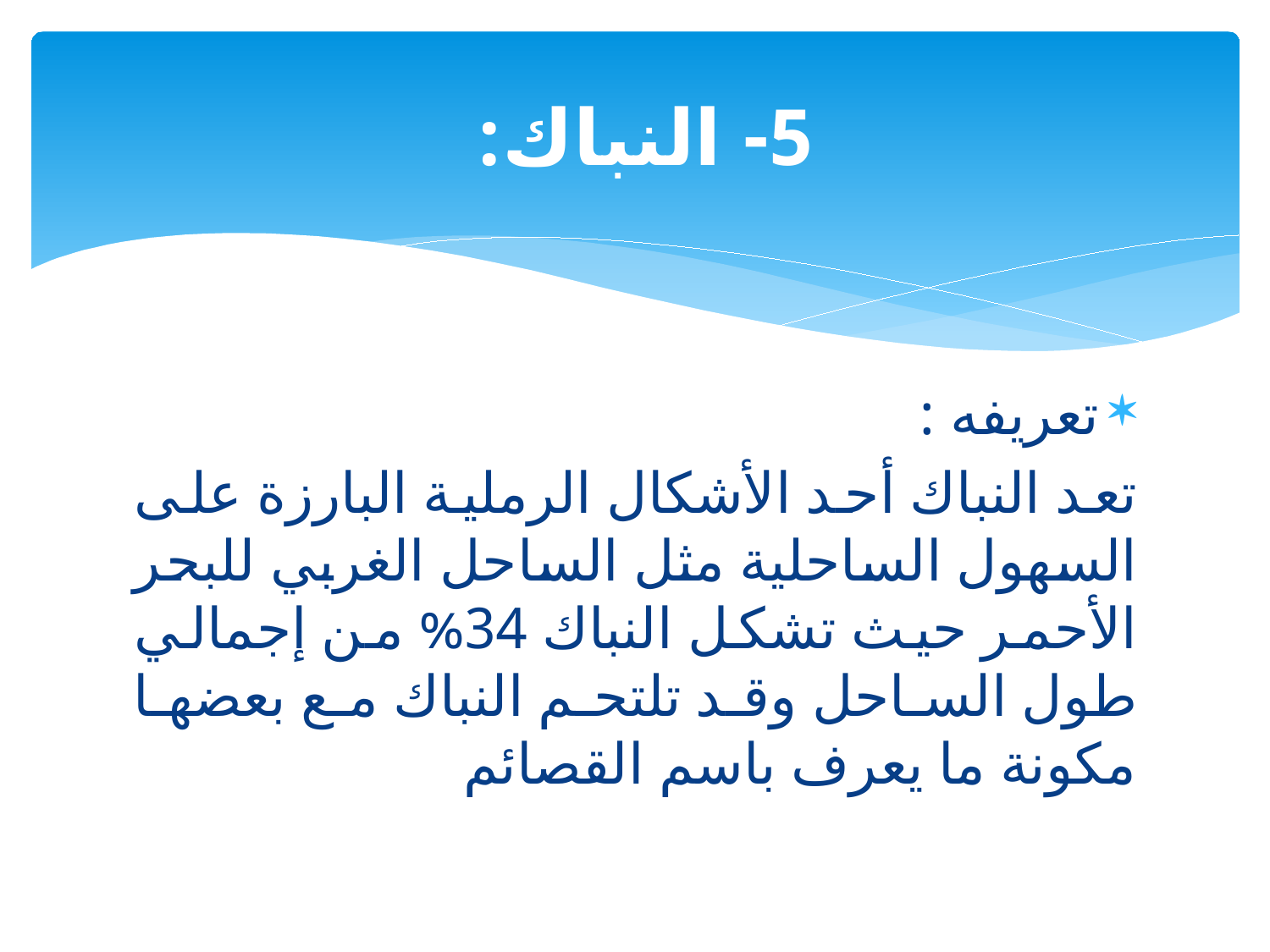

# 5- النباك:
تعريفه :
تعد النباك أحد الأشكال الرملية البارزة على السهول الساحلية مثل الساحل الغربي للبحر الأحمر حيث تشكل النباك 34% من إجمالي طول الساحل وقد تلتحم النباك مع بعضها مكونة ما يعرف باسم القصائم